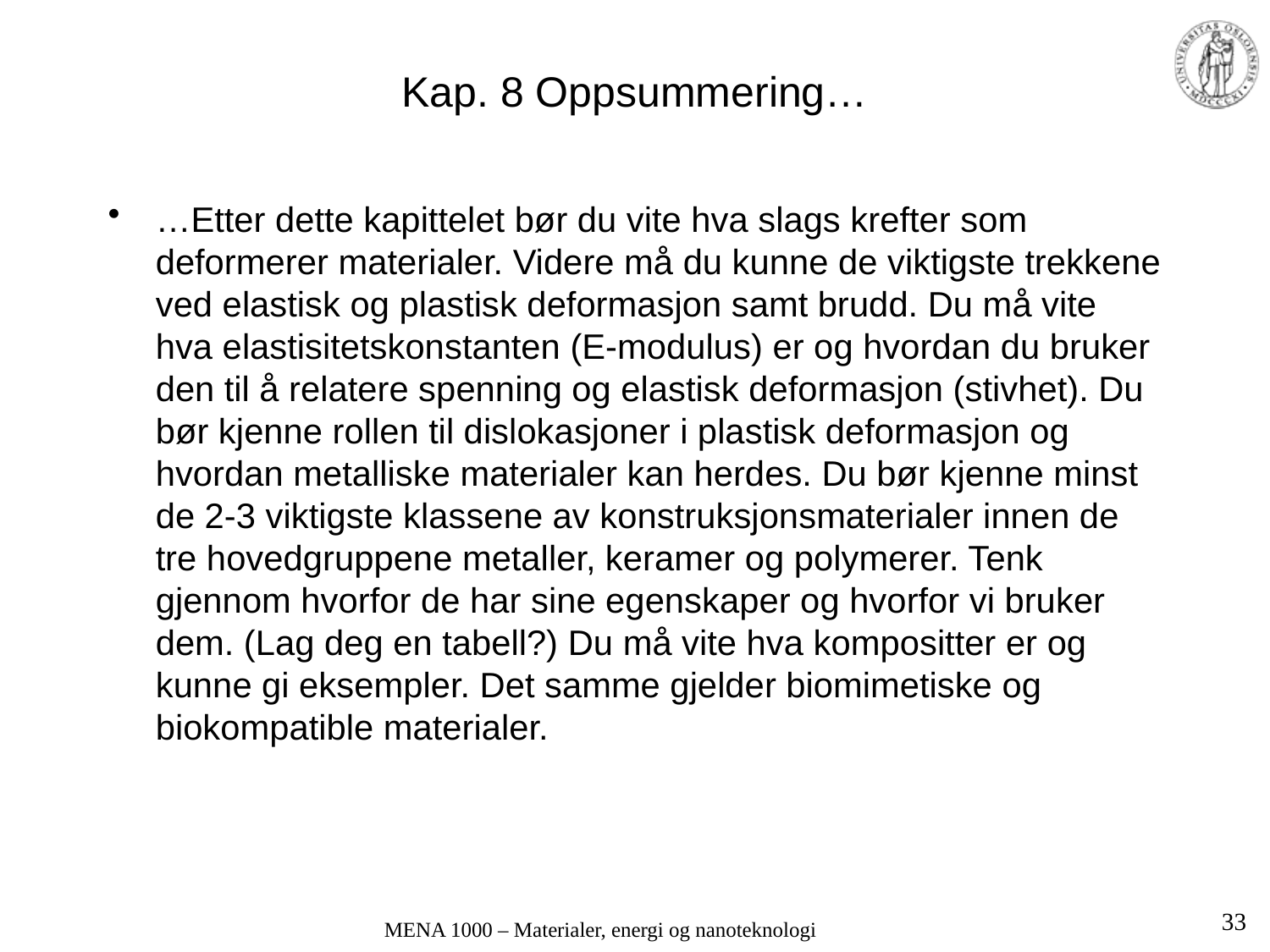

# Kap. 8 Oppsummering…
…Etter dette kapittelet bør du vite hva slags krefter som deformerer materialer. Videre må du kunne de viktigste trekkene ved elastisk og plastisk deformasjon samt brudd. Du må vite hva elastisitetskonstanten (E-modulus) er og hvordan du bruker den til å relatere spenning og elastisk deformasjon (stivhet). Du bør kjenne rollen til dislokasjoner i plastisk deformasjon og hvordan metalliske materialer kan herdes. Du bør kjenne minst de 2-3 viktigste klassene av konstruksjonsmaterialer innen de tre hovedgruppene metaller, keramer og polymerer. Tenk gjennom hvorfor de har sine egenskaper og hvorfor vi bruker dem. (Lag deg en tabell?) Du må vite hva kompositter er og kunne gi eksempler. Det samme gjelder biomimetiske og biokompatible materialer.
33
MENA 1000 – Materialer, energi og nanoteknologi